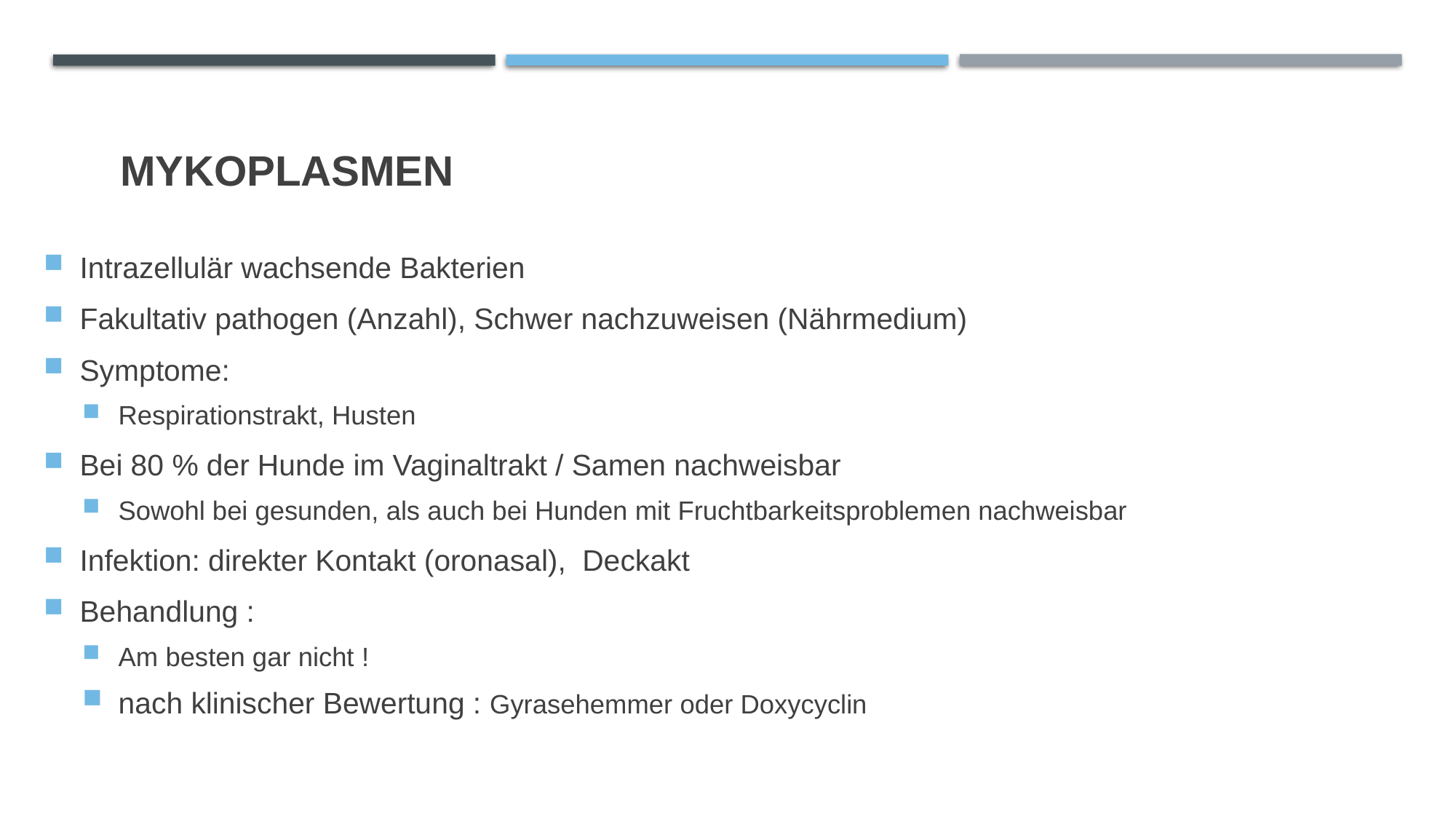

# Mykoplasmen
Intrazellulär wachsende Bakterien
Fakultativ pathogen (Anzahl), Schwer nachzuweisen (Nährmedium)
Symptome:
Respirationstrakt, Husten
Bei 80 % der Hunde im Vaginaltrakt / Samen nachweisbar
Sowohl bei gesunden, als auch bei Hunden mit Fruchtbarkeitsproblemen nachweisbar
Infektion: direkter Kontakt (oronasal),  Deckakt
Behandlung :
Am besten gar nicht !
nach klinischer Bewertung : Gyrasehemmer oder Doxycyclin